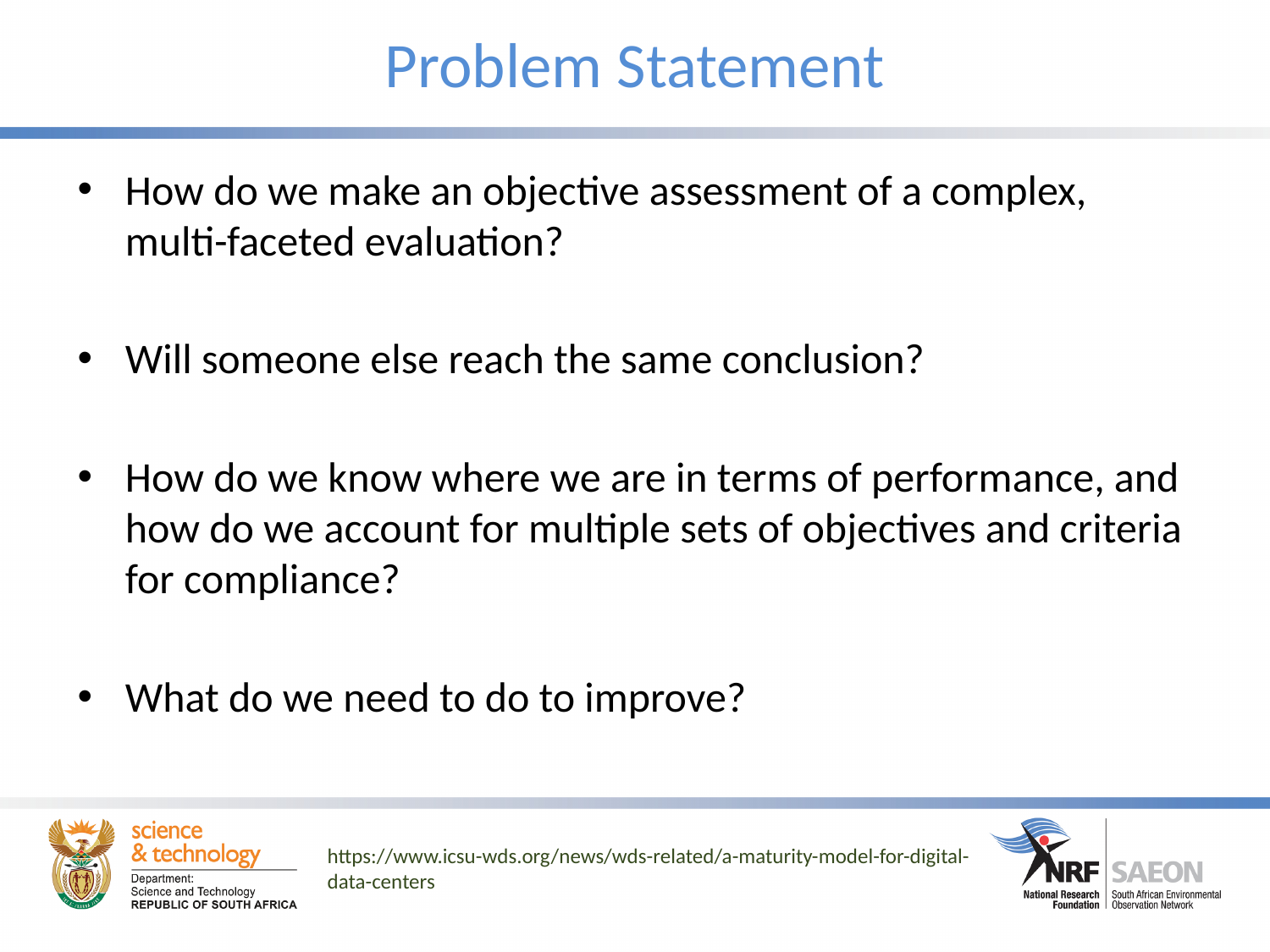

# Problem Statement
How do we make an objective assessment of a complex, multi-faceted evaluation?

Will someone else reach the same conclusion?

How do we know where we are in terms of performance, and how do we account for multiple sets of objectives and criteria for compliance?

What do we need to do to improve?

https://www.icsu-wds.org/news/wds-related/a-maturity-model-for-digital-data-centers